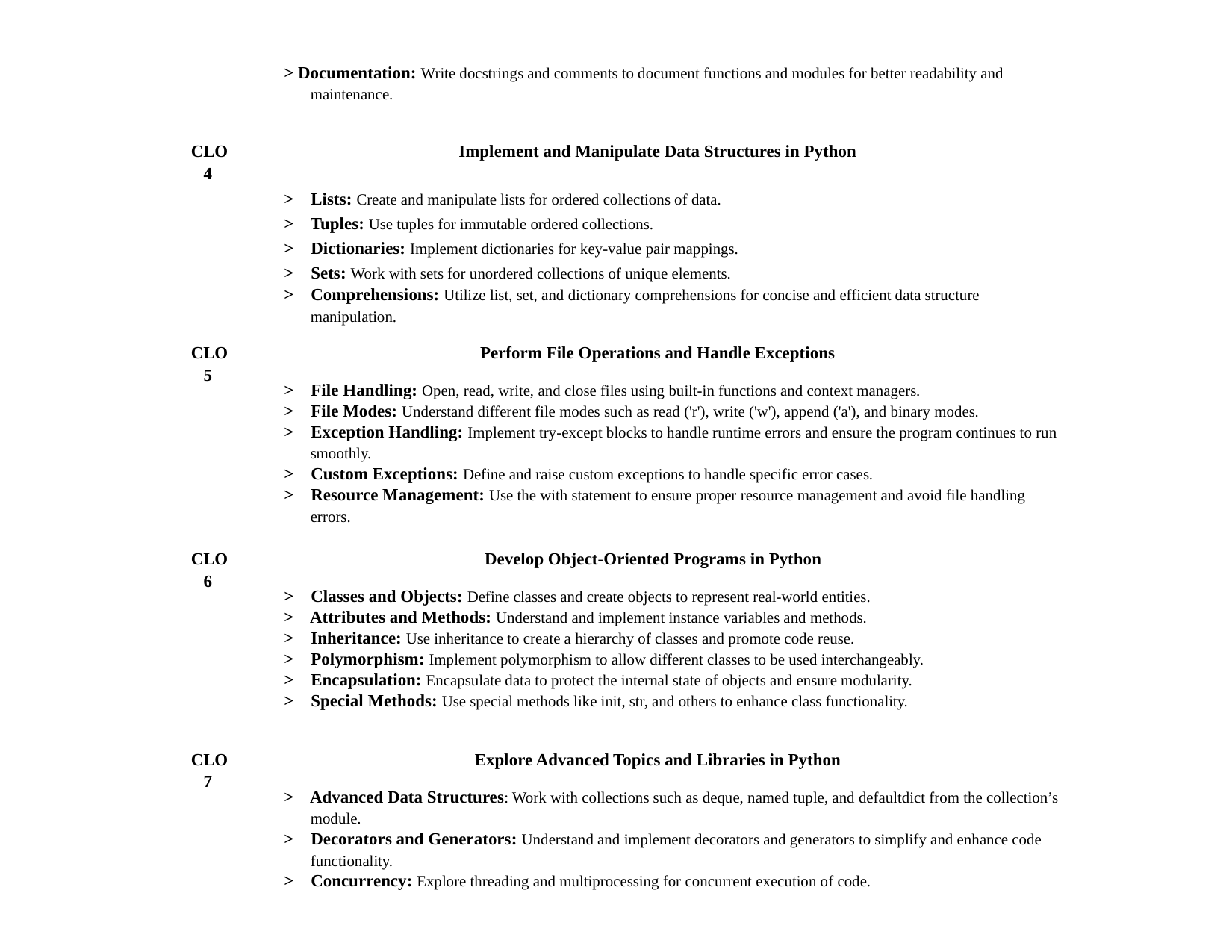

|  | > Documentation: Write docstrings and comments to document functions and modules for better readability and maintenance. |
| --- | --- |
| CLO 4 | Implement and Manipulate Data Structures in Python > Lists: Create and manipulate lists for ordered collections of data. > Tuples: Use tuples for immutable ordered collections. > Dictionaries: Implement dictionaries for key-value pair mappings. > Sets: Work with sets for unordered collections of unique elements. > Comprehensions: Utilize list, set, and dictionary comprehensions for concise and efficient data structure manipulation. |
| CLO 5 | Perform File Operations and Handle Exceptions > File Handling: Open, read, write, and close files using built-in functions and context managers. > File Modes: Understand different file modes such as read ('r'), write ('w'), append ('a'), and binary modes. > Exception Handling: Implement try-except blocks to handle runtime errors and ensure the program continues to run smoothly. > Custom Exceptions: Define and raise custom exceptions to handle specific error cases. > Resource Management: Use the with statement to ensure proper resource management and avoid file handling errors. |
| CLO 6 | Develop Object-Oriented Programs in Python > Classes and Objects: Define classes and create objects to represent real-world entities. > Attributes and Methods: Understand and implement instance variables and methods. > Inheritance: Use inheritance to create a hierarchy of classes and promote code reuse. > Polymorphism: Implement polymorphism to allow different classes to be used interchangeably. > Encapsulation: Encapsulate data to protect the internal state of objects and ensure modularity. > Special Methods: Use special methods like init, str, and others to enhance class functionality. |
| CLO 7 | Explore Advanced Topics and Libraries in Python > Advanced Data Structures: Work with collections such as deque, named tuple, and defaultdict from the collection’s module. > Decorators and Generators: Understand and implement decorators and generators to simplify and enhance code functionality. > Concurrency: Explore threading and multiprocessing for concurrent execution of code. |